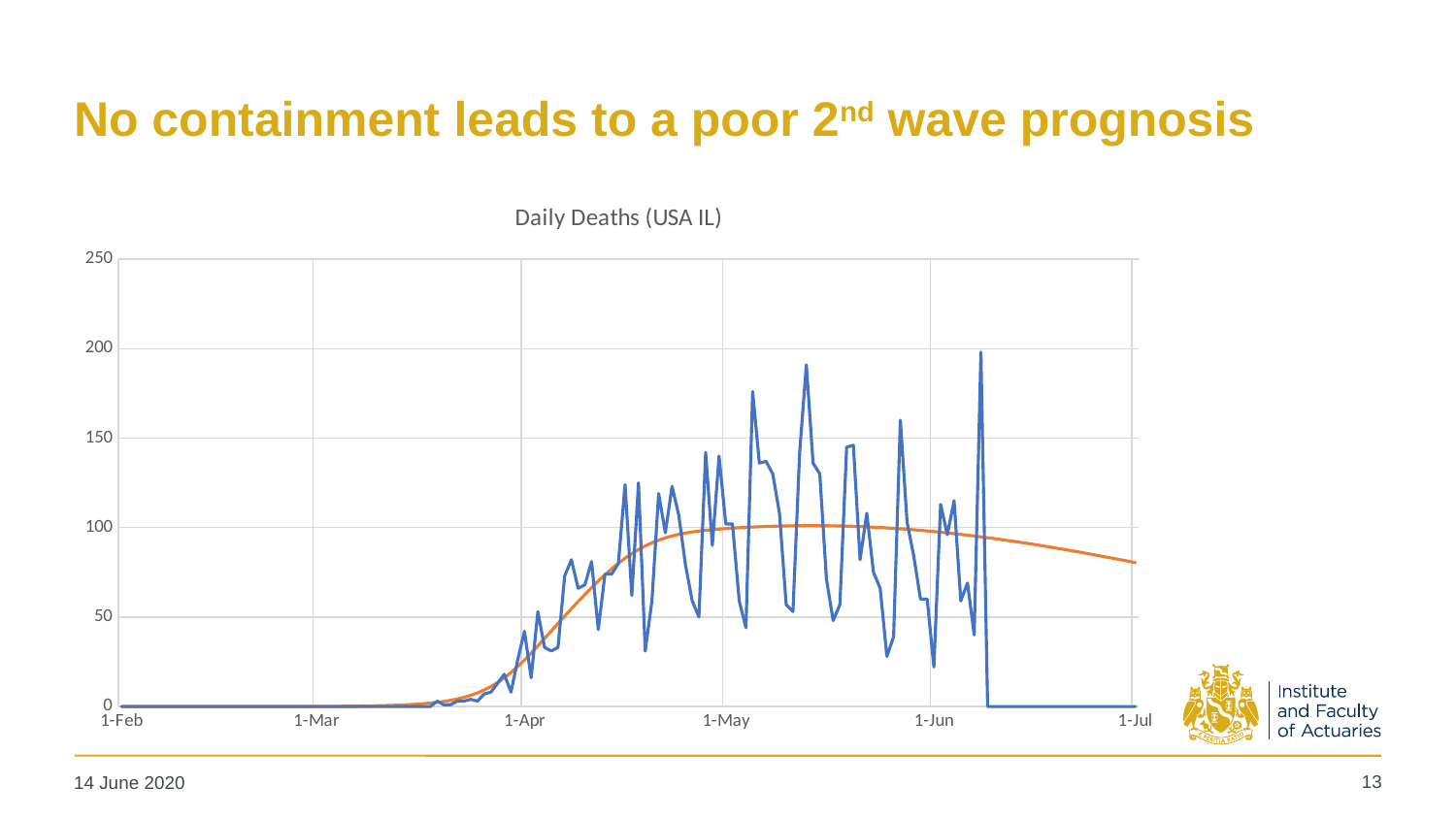

# No containment leads to a poor 2nd wave prognosis

### Chart:

| Category | Model | Actual |
|---|---|---|
| 43862 | 5.904279288657267e-07 | None |
| 43863 | 3.1471561457367422e-06 | None |
| 43864 | 1.2074620918551733e-05 | None |
| 43865 | 3.578992400834971e-05 | None |
| 43866 | 8.637353880622123e-05 | None |
| 43867 | 0.00017674562100869812 | None |
| 43868 | 0.00031681804113740583 | None |
| 43869 | 0.0005110583711980009 | None |
| 43870 | 0.0007588562512230376 | None |
| 43871 | 0.0010571788101172847 | None |
| 43872 | 0.0014041524596733108 | None |
| 43873 | 0.001802503615478403 | None |
| 43874 | 0.0022620387665969726 | None |
| 43875 | 0.002800351740848594 | None |
| 43876 | 0.003441564125375232 | None |
| 43877 | 0.00421417983674054 | None |
| 43878 | 0.0051498292766950365 | None |
| 43879 | 0.006283997257312102 | None |
| 43880 | 0.007659278643929193 | None |
| 43881 | 0.009329042747818587 | None |
| 43882 | 0.011359941670451824 | None |
| 43883 | 0.013833611960249154 | None |
| 43884 | 0.016848405738565775 | None |
| 43885 | 0.020522230147593037 | None |
| 43886 | 0.024997342935531075 | None |
| 43887 | 0.030446510442470348 | None |
| 43888 | 0.03708092769333032 | None |
| 43889 | 0.045159515358544705 | None |
| 43890 | 0.054998793580017497 | None |
| 43891 | 0.06698397220172048 | None |
| 43892 | 0.0815828237081796 | None |
| 43893 | 0.0993637279252193 | None |
| 43894 | 0.12101858372291496 | None |
| 43895 | 0.1473908237167897 | None |
| 43896 | 0.17950885114706894 | None |
| 43897 | 0.21862589089837559 | None |
| 43898 | 0.266268097057879 | None |
| 43899 | 0.32429328059403795 | None |
| 43900 | 0.3949630304056144 | None |
| 43901 | 0.4810312159746726 | None |
| 43902 | 0.5858519843156147 | None |
| 43903 | 0.7135108706699493 | None |
| 43904 | 0.8689837458630225 | None |
| 43905 | 1.058329854596848 | None |
| 43906 | 1.2889268452282243 | None |
| 43907 | 1.569757281679033 | None |
| 43908 | 1.9117577643806065 | 0.0 |
| 43909 | 2.3282437721478573 | 3.0 |
| 43910 | 2.8354251974577434 | 1.0 |
| 43911 | 3.453021568258391 | 1.0 |
| 43912 | 4.204939058231339 | 3.0 |
| 43913 | 5.119829527700084 | 3.0 |
| 43914 | 6.2311324688424605 | 4.0 |
| 43915 | 7.576078111262305 | 3.0 |
| 43916 | 9.193301167031521 | 7.0 |
| 43917 | 11.119140642192981 | 8.0 |
| 43918 | 13.383090411196086 | 13.0 |
| 43919 | 16.002990115332082 | 18.0 |
| 43920 | 18.980542674043377 | 8.0 |
| 43921 | 22.297969686419705 | 25.999999999999986 |
| 43922 | 25.917055924878895 | 42.000000000000014 |
| 43923 | 29.781836902818583 | 16.0 |
| 43924 | 33.82516150505302 | 52.99999999999997 |
| 43925 | 37.97769444329069 | 33.0 |
| 43926 | 42.17676091249615 | 31.00000000000003 |
| 43927 | 46.372543983457376 | 33.0 |
| 43928 | 50.53022838294379 | 73.0 |
| 43929 | 54.62795957807032 | 82.0 |
| 43930 | 58.65143064361155 | 66.0 |
| 43931 | 62.58687251873789 | 68.0 |
| 43932 | 66.41498614719592 | 81.0 |
| 43933 | 70.10818284132597 | 43.0 |
| 43934 | 73.63216822230652 | 74.0 |
| 43935 | 76.9509738959108 | 74.0 |
| 43936 | 80.0330317222971 | 80.00000000000011 |
| 43937 | 82.85569765243736 | 123.99999999999989 |
| 43938 | 85.40701678709752 | 62.0 |
| 43939 | 87.68489671288285 | 125.0 |
| 43940 | 89.69470696761005 | 31.0 |
| 43941 | 91.4466966351938 | 59.0 |
| 43942 | 92.95431165736295 | 119.0 |
| 43943 | 94.23377628937169 | 97.0 |
| 43944 | 95.30464694678722 | 122.99999999999977 |
| 43945 | 96.19030371446866 | 107.00000000000023 |
| 43946 | 96.9175234248346 | 78.99999999999977 |
| 43947 | 97.51494598795853 | 59.00000000000023 |
| 43948 | 98.01066643353147 | 49.99999999999977 |
| 43949 | 98.42965227560171 | 142.00000000000023 |
| 43950 | 98.79182940273677 | 90.0 |
| 43951 | 99.11138957540516 | 140.0 |
| 43952 | 99.39737215561445 | 102.0 |
| 43953 | 99.65507384015291 | 102.0 |
| 43954 | 99.88760496376017 | 59.0 |
| 43955 | 100.09704066141649 | 44.0 |
| 43956 | 100.28495532484203 | 176.0 |
| 43957 | 100.45248828300282 | 136.0 |
| 43958 | 100.6002535458274 | 137.00000000000045 |
| 43959 | 100.72833835013444 | 129.99999999999955 |
| 43960 | 100.83646317676767 | 108.0 |
| 43961 | 100.92423656021583 | 57.0 |
| 43962 | 100.99140188430374 | 52.999999999999545 |
| 43963 | 101.03793157076643 | 142.00000000000045 |
| 43964 | 101.06394849144908 | 191.00000000000045 |
| 43965 | 101.0695890995994 | 136.0 |
| 43966 | 101.05491042711947 | 129.9999999999991 |
| 43967 | 101.01987858884877 | 71.00000000000045 |
| 43968 | 100.9644195733581 | 48.0 |
| 43969 | 100.88848580657987 | 57.0 |
| 43970 | 100.79209774593801 | 145.0 |
| 43971 | 100.67534523645554 | 146.0 |
| 43972 | 100.53835879134658 | 82.0 |
| 43973 | 100.38127438664742 | 108.0 |
| 43974 | 100.20421416710178 | 75.0 |
| 43975 | 100.00729010961186 | 66.0 |
| 43976 | 99.790621509419 | 28.0 |
| 43977 | 99.55435191621291 | 39.0 |
| 43978 | 99.29865595824504 | 160.0 |
| 43979 | 99.02373510573489 | 103.0 |
| 43980 | 98.72980787568486 | 84.0 |
| 43981 | 98.41710140972828 | 60.0 |
| 43982 | 98.08584855115078 | 60.0 |
| 43983 | 97.7362902927689 | 22.0 |
| 43984 | 97.36868048498218 | 113.0 |
| 43985 | 96.98328924032012 | 96.0 |
| 43986 | 96.58040321600674 | 115.0 |
| 43987 | 96.16032327828725 | 59.0 |
| 43988 | 95.72336139273284 | 69.0 |
| 43989 | 95.2698384669402 | 40.0 |
| 43990 | 94.80008381147672 | 198.0 |
| 43991 | 94.31443576723086 | None |
| 43992 | 93.81324251769547 | None |
| 43993 | 93.29686228289302 | None |
| 43994 | 92.76566266887403 | None |
| 43995 | 92.22001948485376 | None |
| 43996 | 91.66031554836263 | None |
| 43997 | 91.08693985140599 | None |
| 43998 | 90.50028714391829 | None |
| 43999 | 89.9007577359962 | None |
| 44000 | 89.28875725443231 | None |
| 44001 | 88.66469619317468 | None |
| 44002 | 88.02898926190755 | None |
| 44003 | 87.3820546510533 | None |
| 44004 | 86.72431334584053 | None |
| 44005 | 86.05618855797184 | None |
| 44006 | 85.37810526013436 | None |
| 44007 | 84.69048975861824 | None |
| 44008 | 83.99376924124954 | None |
| 44009 | 83.2883712753046 | None |
| 44010 | 82.57472327131381 | None |
| 44011 | 81.85325194912639 | None |
| 44012 | 81.1243828369461 | None |
| 44013 | 80.38853981308148 | None |
13
14 June 2020